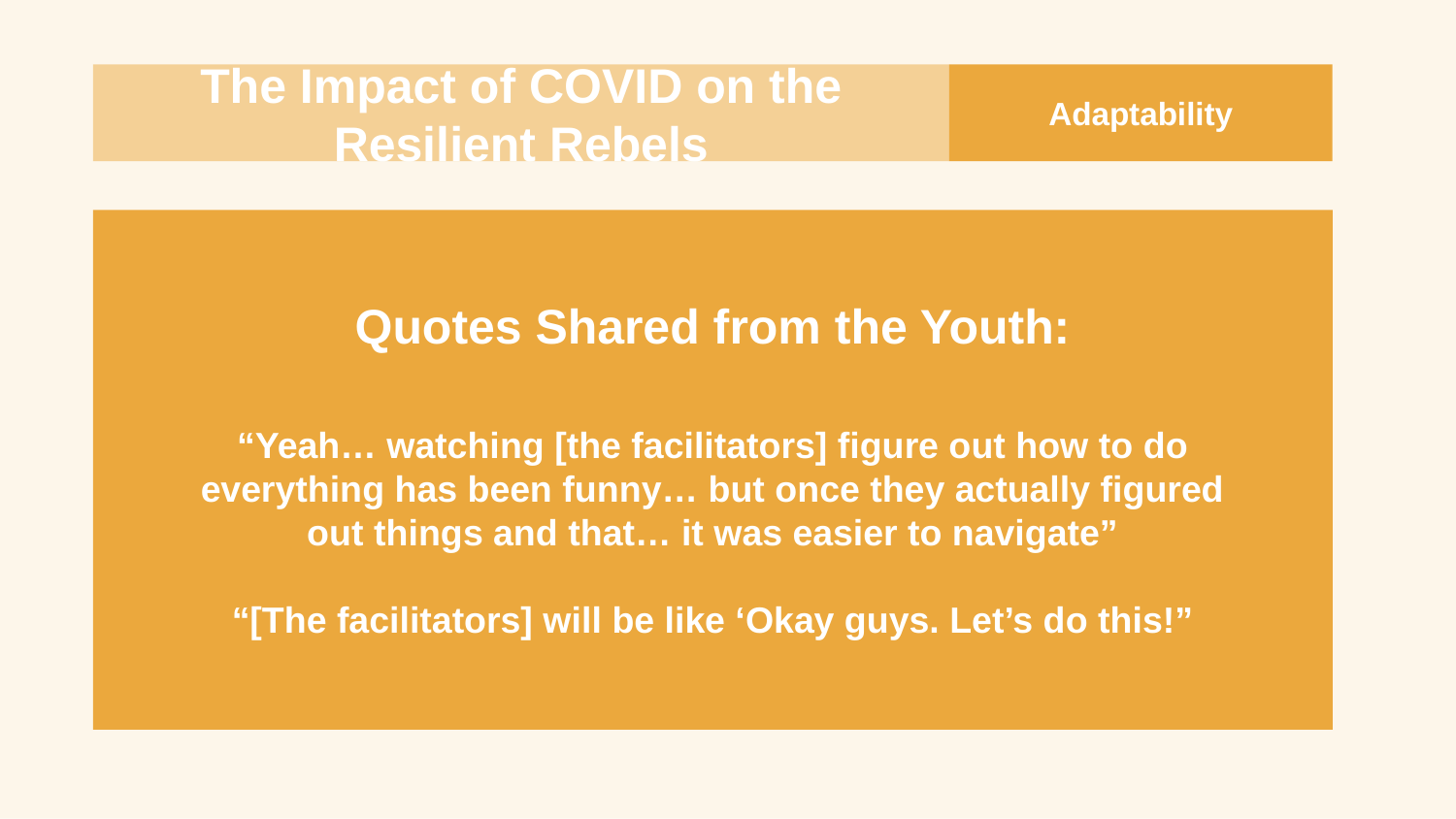

The Impact of COVID on the Resilient Rebels
Adaptability

Quotes Shared from the Youth:

“Yeah… watching [the facilitators] figure out how to do everything has been funny… but once they actually figured out things and that… it was easier to navigate”

“[The facilitators] will be like ‘Okay guys. Let’s do this!”